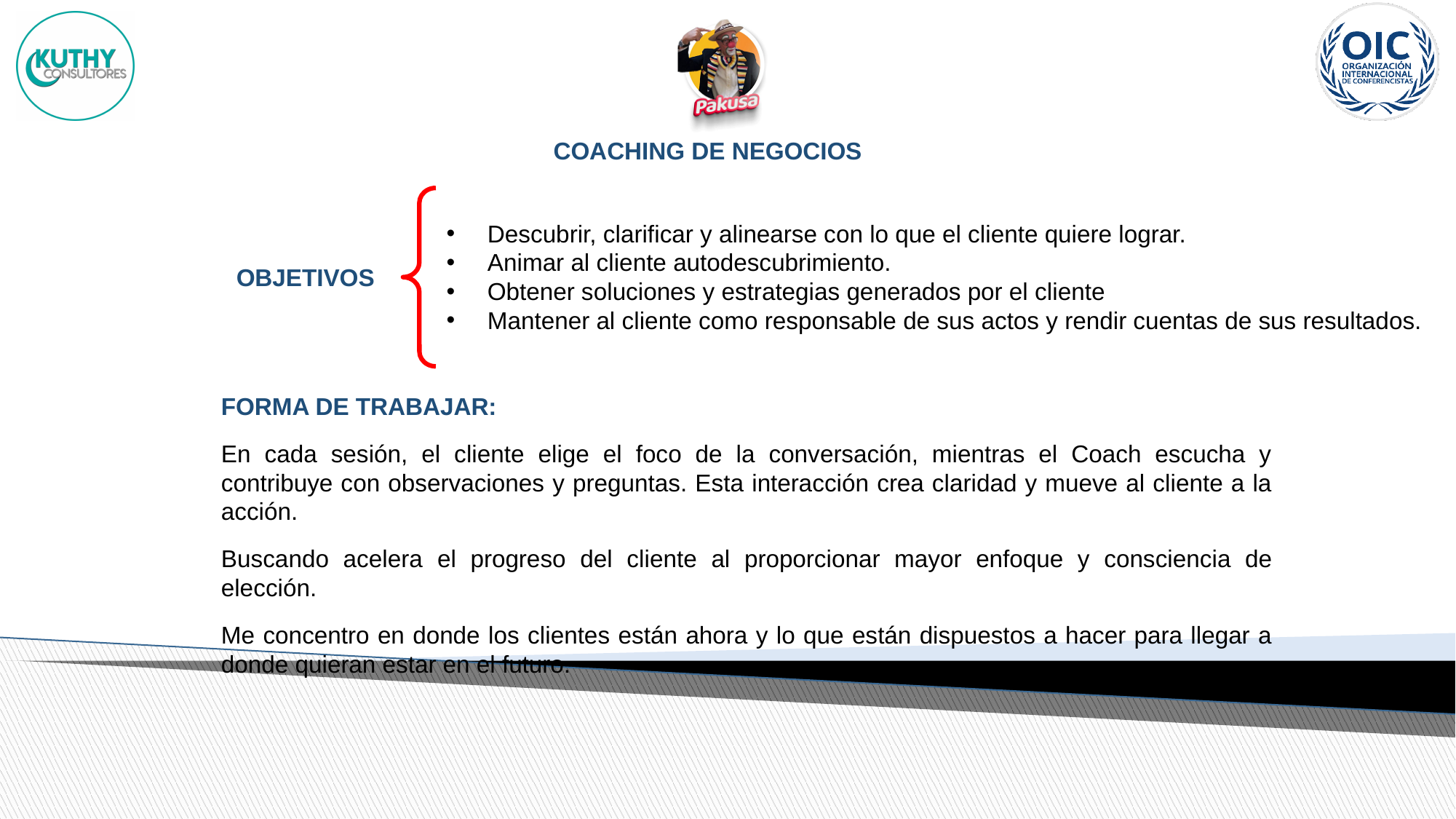

COACHING DE NEGOCIOS

Descubrir, clarificar y alinearse con lo que el cliente quiere lograr.
Animar al cliente autodescubrimiento.
Obtener soluciones y estrategias generados por el cliente
Mantener al cliente como responsable de sus actos y rendir cuentas de sus resultados.
OBJETIVOS
FORMA DE TRABAJAR:
En cada sesión, el cliente elige el foco de la conversación, mientras el Coach escucha y contribuye con observaciones y preguntas. Esta interacción crea claridad y mueve al cliente a la acción.
Buscando acelera el progreso del cliente al proporcionar mayor enfoque y consciencia de elección.
Me concentro en donde los clientes están ahora y lo que están dispuestos a hacer para llegar a donde quieran estar en el futuro.